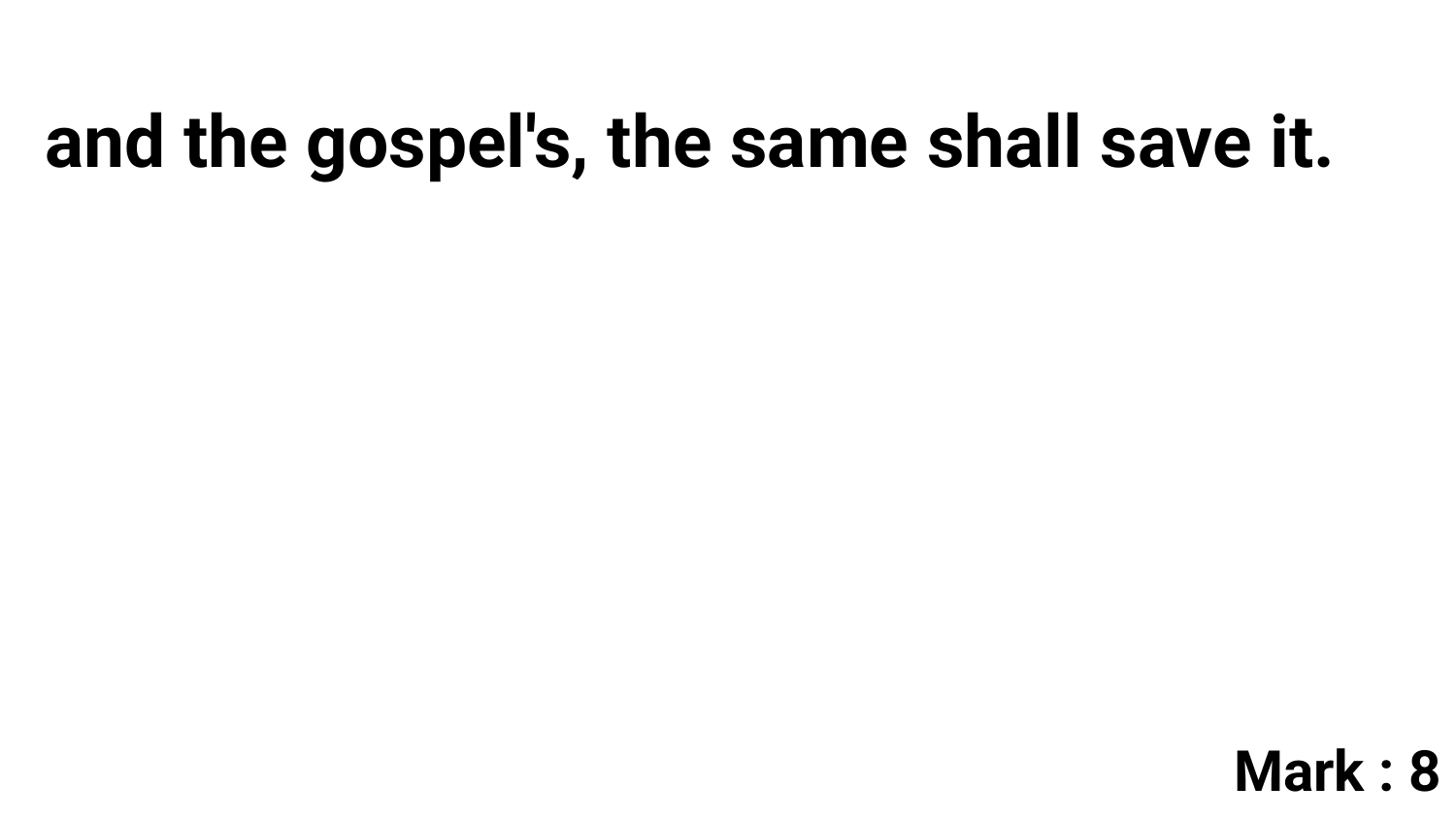

and the gospel's, the same shall save it.
Mark : 8